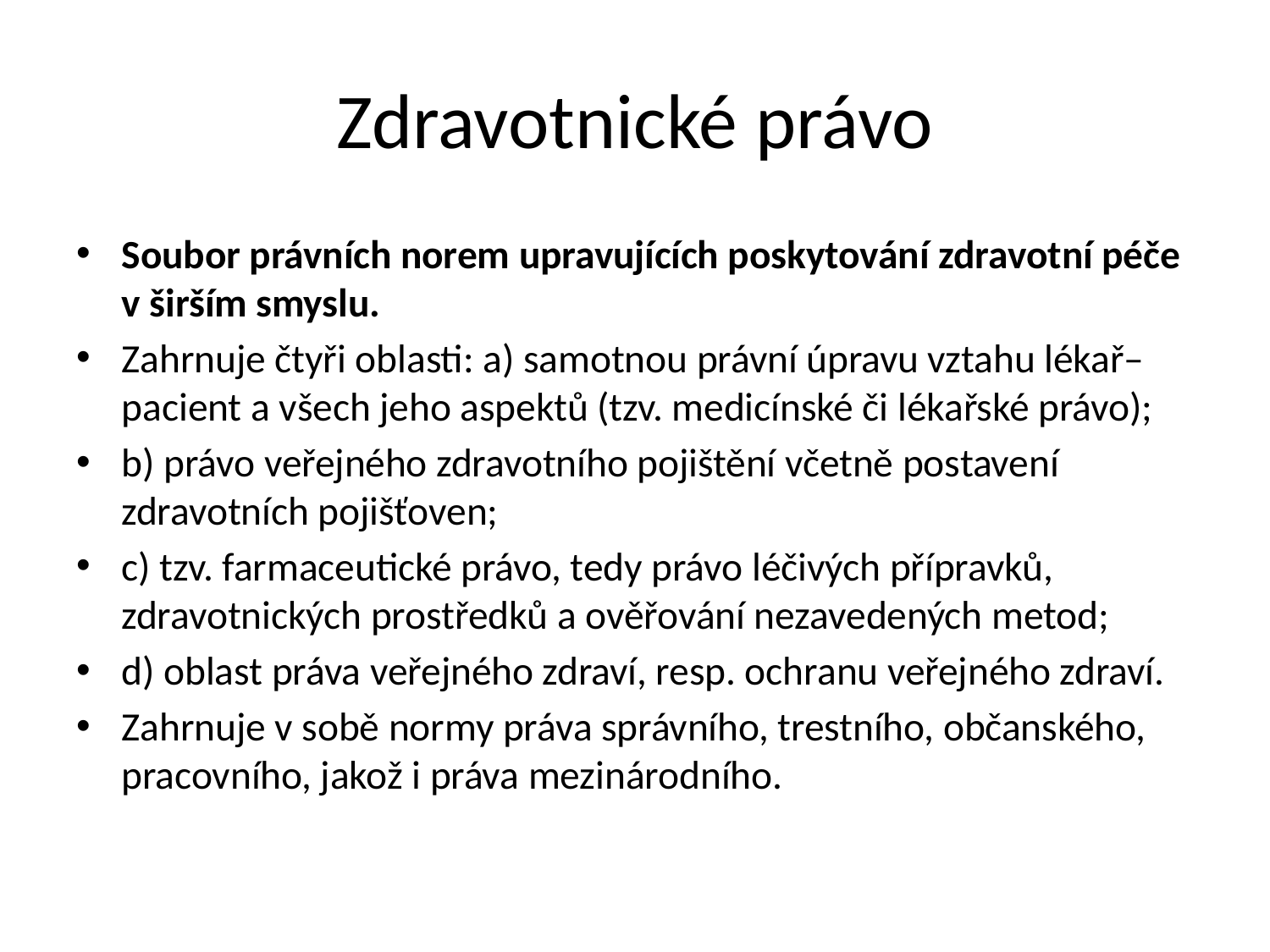

# Zdravotnické právo
Soubor právních norem upravujících poskytování zdravotní péče v širším smyslu.
Zahrnuje čtyři oblasti: a) samotnou právní úpravu vztahu lékař–pacient a všech jeho aspektů (tzv. medicínské či lékařské právo);
b) právo veřejného zdravotního pojištění včetně postavení zdravotních pojišťoven;
c) tzv. farmaceutické právo, tedy právo léčivých přípravků, zdravotnických prostředků a ověřování nezavedených metod;
d) oblast práva veřejného zdraví, resp. ochranu veřejného zdraví.
Zahrnuje v sobě normy práva správního, trestního, občanského, pracovního, jakož i práva mezinárodního.